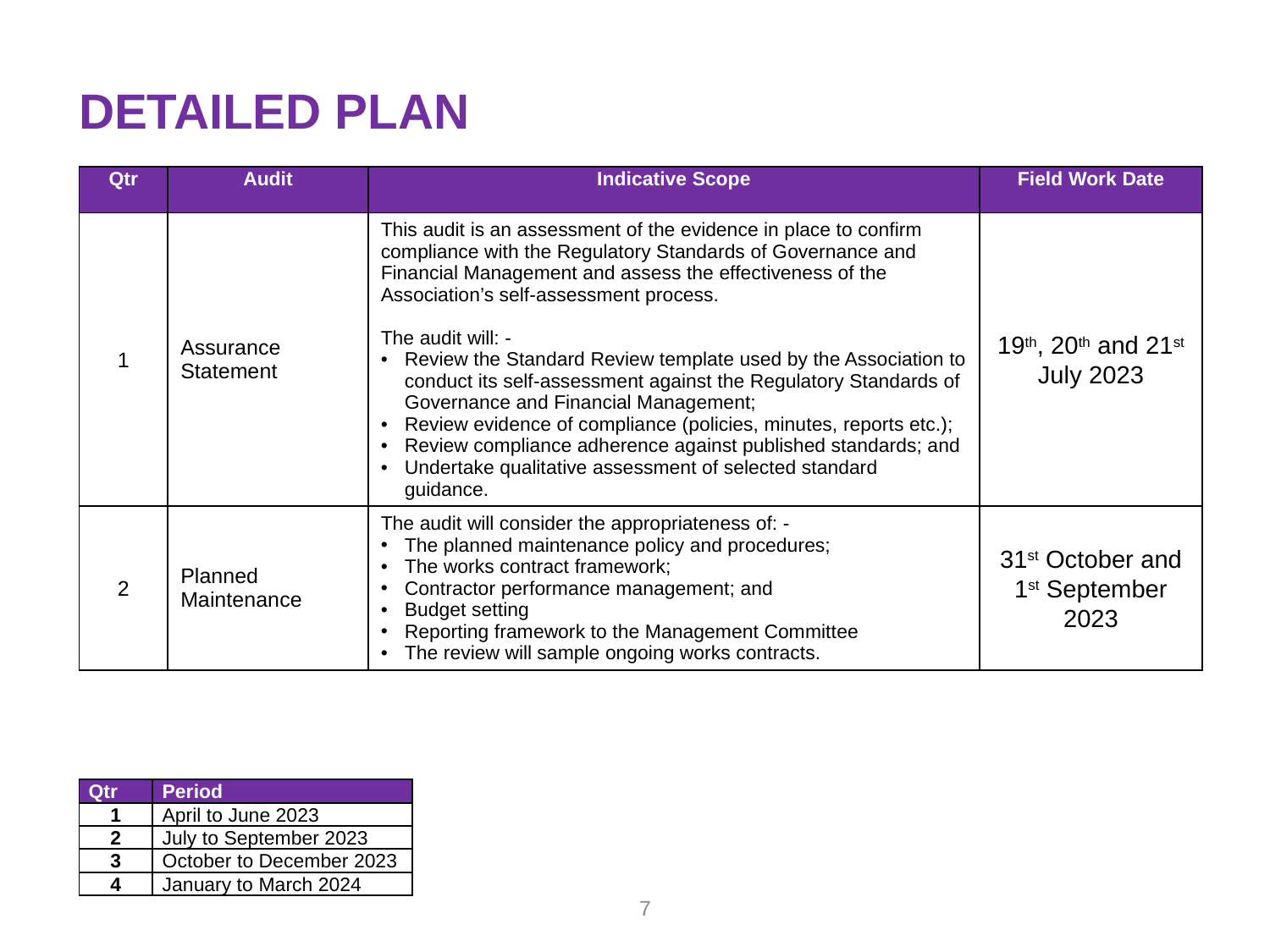

DETAILED PLAN
| Qtr | Audit | Indicative Scope | Field Work Date |
| --- | --- | --- | --- |
| 1 | Assurance Statement | This audit is an assessment of the evidence in place to confirm compliance with the Regulatory Standards of Governance and Financial Management and assess the effectiveness of the Association’s self-assessment process.   The audit will: - Review the Standard Review template used by the Association to conduct its self-assessment against the Regulatory Standards of Governance and Financial Management; Review evidence of compliance (policies, minutes, reports etc.); Review compliance adherence against published standards; and Undertake qualitative assessment of selected standard guidance. | 19th, 20th and 21st July 2023 |
| 2 | Planned Maintenance | The audit will consider the appropriateness of: - The planned maintenance policy and procedures; The works contract framework; Contractor performance management; and Budget setting Reporting framework to the Management Committee The review will sample ongoing works contracts. | 31st October and 1st September 2023 |
| Qtr | Period |
| --- | --- |
| 1 | April to June 2023 |
| 2 | July to September 2023 |
| 3 | October to December 2023 |
| 4 | January to March 2024 |
7